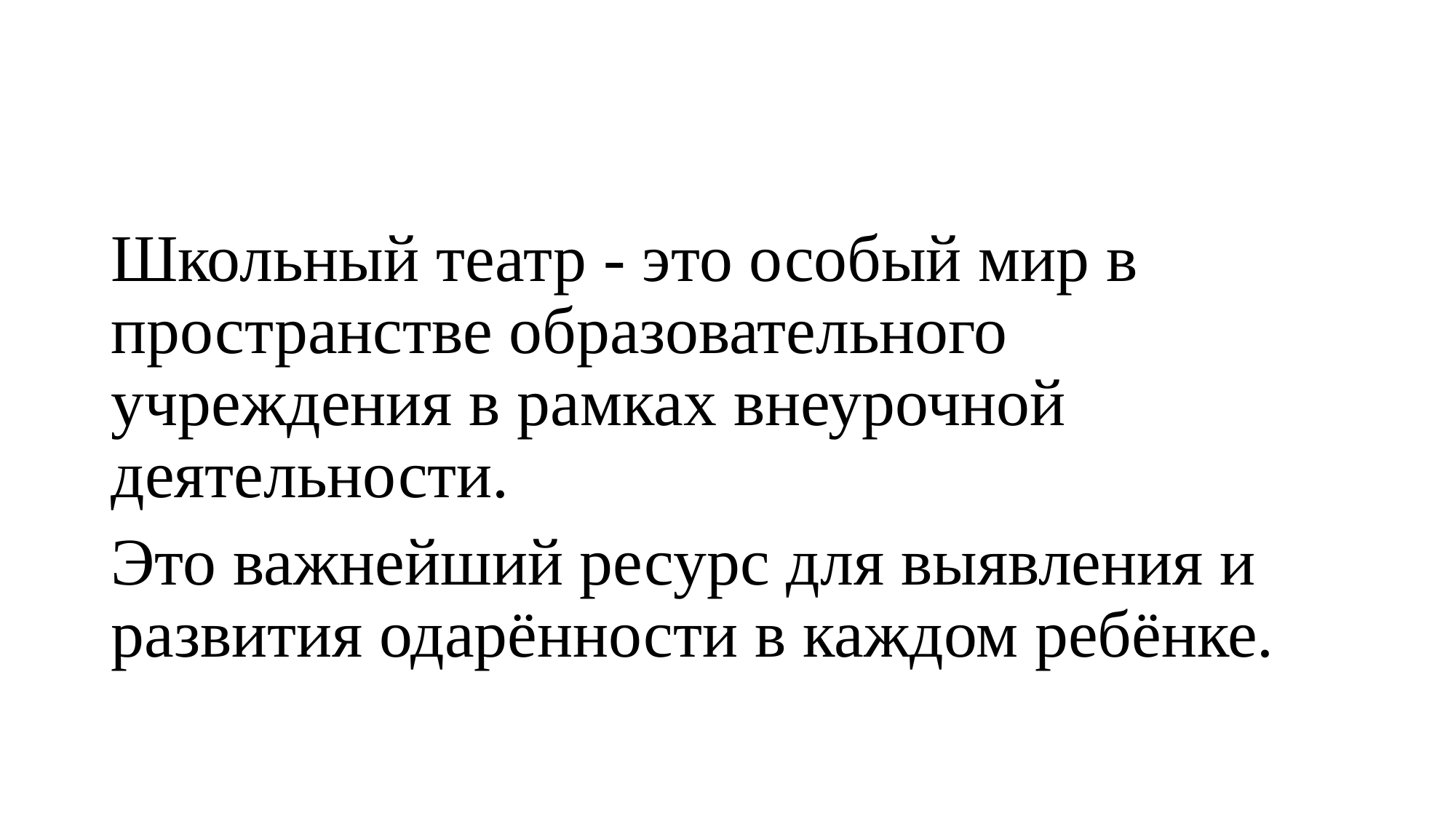

#
Школьный театр - это особый мир в пространстве образовательного учреждения в рамках внеурочной деятельности.
Это важнейший ресурс для выявления и развития одарённости в каждом ребёнке.